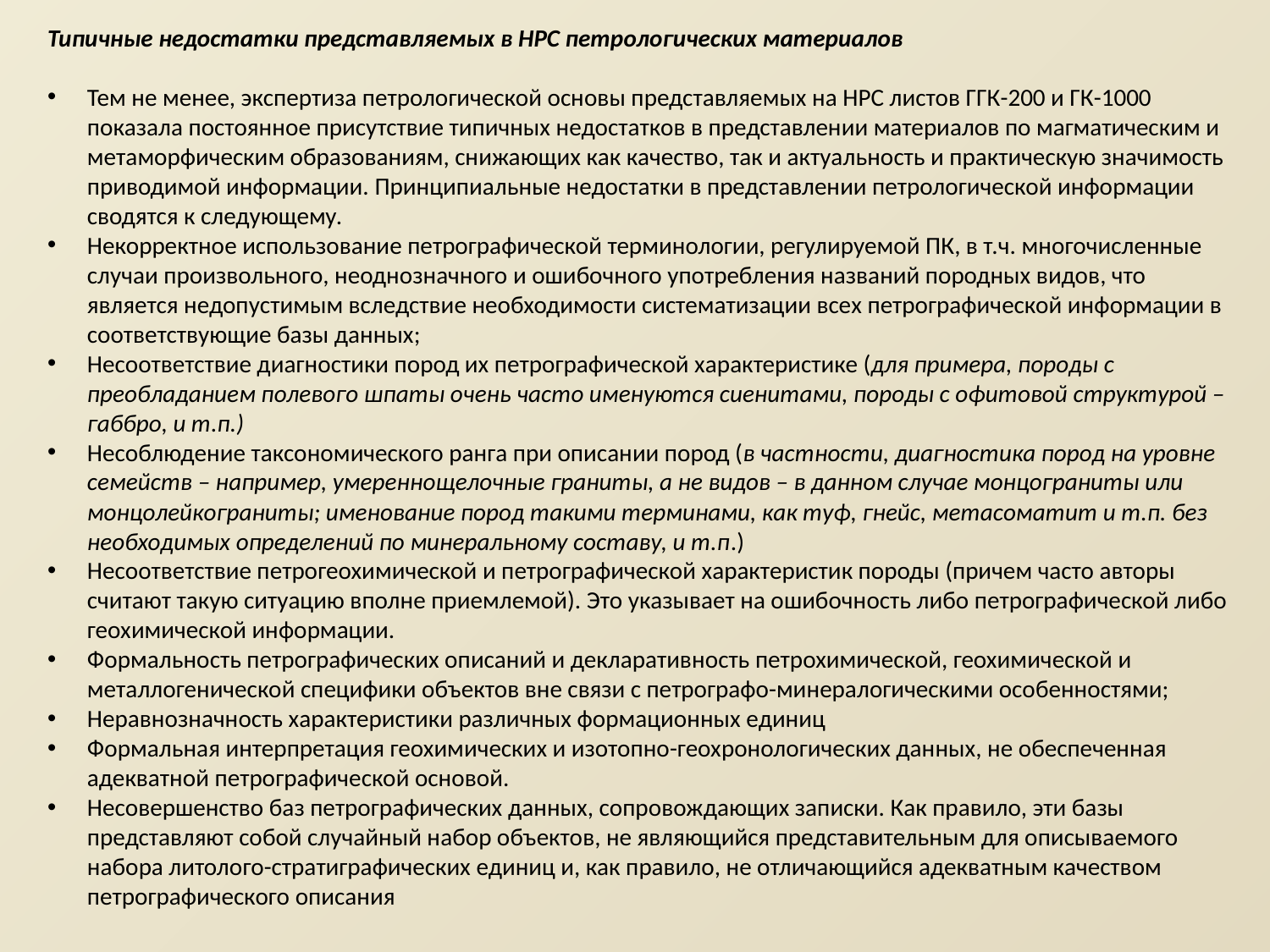

Типичные недостатки представляемых в НРС петрологических материалов
То есть, в настоящий момент в распоряжении геологов имеется достаточное количество методических материалов регламентирующего, справочного и рекомендательного характера для адекватного представления петрологической информации в материалах геологического картографирования. Тем не менее, экспертиза петрологической основы представляемых на НРС листов ГГК-200 и ГК-1000 показала постоянное присутствие типичных недостатков в представлении материалов по магматическим и метаморфическим образованиям, снижающих как качество, так и актуальность и практическую значимость приводимой информации. Принципиальные недостатки в представлении петрологической информации сводятся к следующему.
Некорректное использование петрографической терминологии, регулируемой ПК, в т.ч. многочисленные случаи произвольного, неоднозначного и ошибочного употребления названий породных видов, что является недопустимым вследствие необходимости систематизации всех петрографической информации в соответствующие базы данных;
Несоответствие диагностики пород их петрографической характеристике (для примера, породы с преобладанием полевого шпаты очень часто именуются сиенитами, породы с офитовой структурой – габбро, и т.п.)
Несоблюдение таксономического ранга при описании пород (в частности, диагностика пород на уровне семейств – например, умереннощелочные граниты, а не видов – в данном случае монцограниты или монцолейкограниты; именование пород такими терминами, как туф, гнейс, метасоматит и т.п. без необходимых определений по минеральному составу, и т.п.)
Несоответствие петрогеохимической и петрографической характеристик породы. (причем часто авторы считают такую ситуацию вполне приемлемой). Это указывает на ошибочность либо петрографической либо геохимической информации.
Формальность петрографических описаний и декларативность петрохимической, геохимической и металлогенической специфики объектов вне связи с петрографо-минералогическими особенностями;
Неравнозначность характеристики различных формационных единиц
Формальная интерпретация геохимических и изотопно-геохронологических данных, не обеспеченная адекватной петрографической основой.
Несовершенство баз петрографических данных, сопровождающих записки. Как правило, эти базы представляют собой случайный набор объектов, не являющийся представительным для описываемого набора литолого-стратиграфических единиц и, как правило, не отличающийся адекватным качеством петрографического описания.
Типичные недостатки представляемых в НРС петрологических материалов

Тем не менее, экспертиза петрологической основы представляемых на НРС листов ГГК-200 и ГК-1000 показала постоянное присутствие типичных недостатков в представлении материалов по магматическим и метаморфическим образованиям, снижающих как качество, так и актуальность и практическую значимость приводимой информации. Принципиальные недостатки в представлении петрологической информации сводятся к следующему.
Некорректное использование петрографической терминологии, регулируемой ПК, в т.ч. многочисленные случаи произвольного, неоднозначного и ошибочного употребления названий породных видов, что является недопустимым вследствие необходимости систематизации всех петрографической информации в соответствующие базы данных;
Несоответствие диагностики пород их петрографической характеристике (для примера, породы с преобладанием полевого шпаты очень часто именуются сиенитами, породы с офитовой структурой – габбро, и т.п.)
Несоблюдение таксономического ранга при описании пород (в частности, диагностика пород на уровне семейств – например, умереннощелочные граниты, а не видов – в данном случае монцограниты или монцолейкограниты; именование пород такими терминами, как туф, гнейс, метасоматит и т.п. без необходимых определений по минеральному составу, и т.п.)
Несоответствие петрогеохимической и петрографической характеристик породы (причем часто авторы считают такую ситуацию вполне приемлемой). Это указывает на ошибочность либо петрографической либо геохимической информации.
Формальность петрографических описаний и декларативность петрохимической, геохимической и металлогенической специфики объектов вне связи с петрографо-минералогическими особенностями;
Неравнозначность характеристики различных формационных единиц
Формальная интерпретация геохимических и изотопно-геохронологических данных, не обеспеченная адекватной петрографической основой.
Несовершенство баз петрографических данных, сопровождающих записки. Как правило, эти базы представляют собой случайный набор объектов, не являющийся представительным для описываемого набора литолого-стратиграфических единиц и, как правило, не отличающийся адекватным качеством петрографического описания